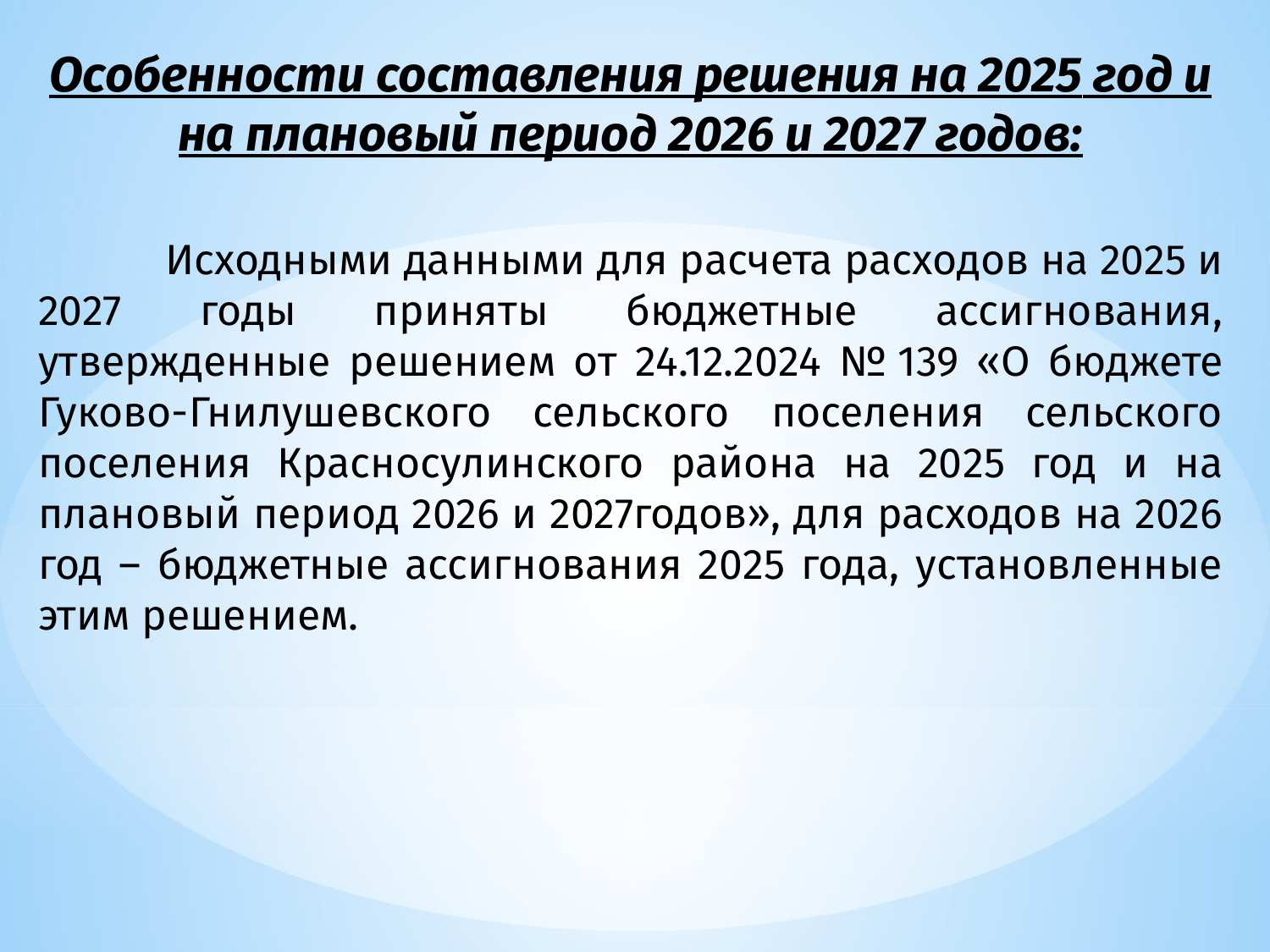

Особенности составления решения на 2025 год и на плановый период 2026 и 2027 годов:

	Исходными данными для расчета расходов на 2025 и 2027 годы приняты бюджетные ассигнования, утвержденные решением от 24.12.2024 № 139 «О бюджете Гуково-Гнилушевского сельского поселения сельского поселения Краcносулинского района на 2025 год и на плановый период 2026 и 2027годов», для расходов на 2026 год – бюджетные ассигнования 2025 года, установленные этим решением.